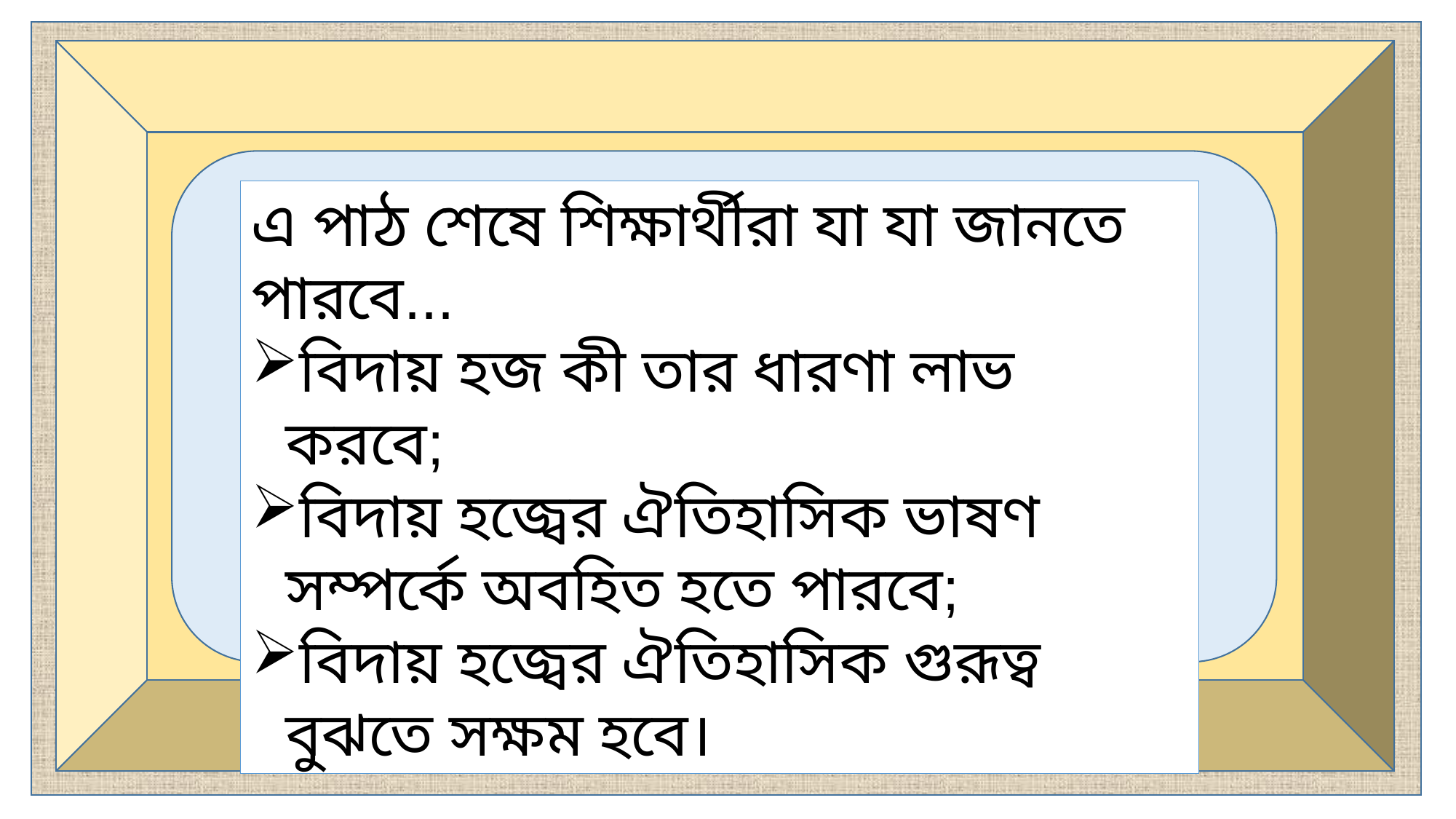

এ পাঠ শেষে শিক্ষার্থীরা যা যা জানতে পারবে...
বিদায় হজ কী তার ধারণা লাভ করবে;
বিদায় হজ্বের ঐতিহাসিক ভাষণ সম্পর্কে অবহিত হতে পারবে;
বিদায় হজ্বের ঐতিহাসিক গুরূত্ব বুঝতে সক্ষম হবে।